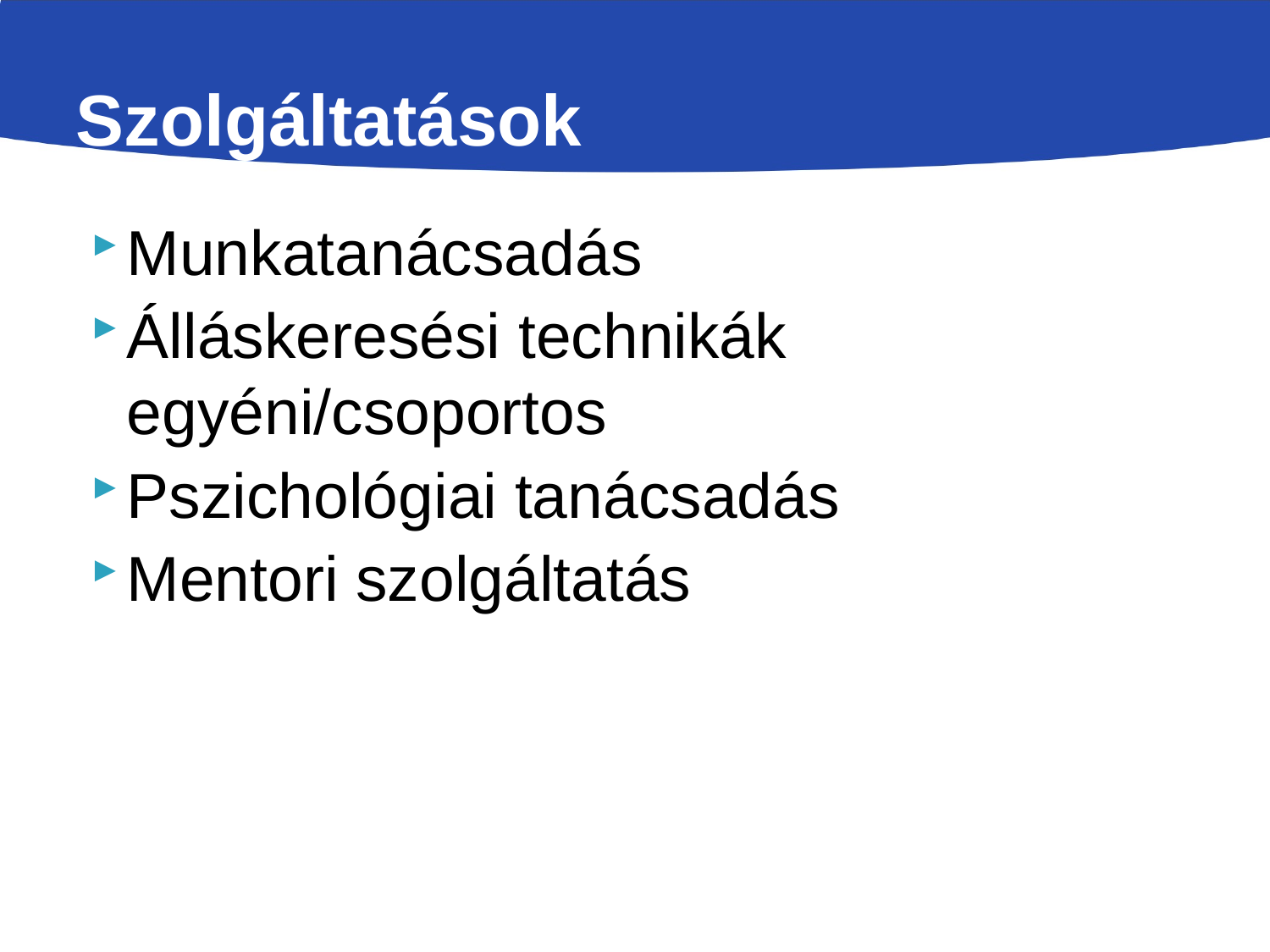

# Szolgáltatások
Munkatanácsadás
Álláskeresési technikák egyéni/csoportos
Pszichológiai tanácsadás
Mentori szolgáltatás